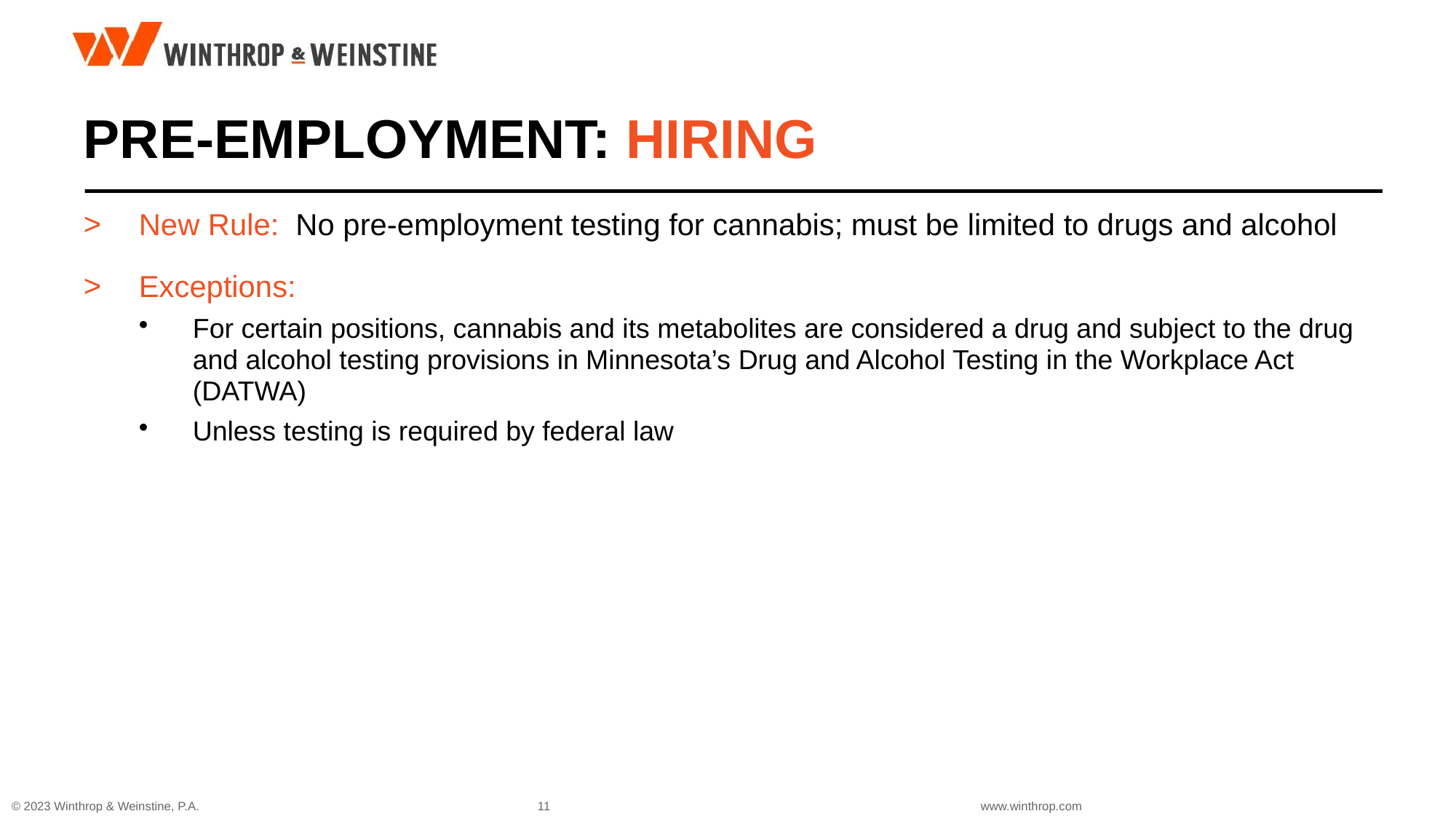

# Pre-Employment: Hiring
New Rule:  No pre-employment testing for cannabis; must be limited to drugs and alcohol
Exceptions:
For certain positions, cannabis and its metabolites are considered a drug and subject to the drug and alcohol testing provisions in Minnesota’s Drug and Alcohol Testing in the Workplace Act (DATWA)
Unless testing is required by federal law